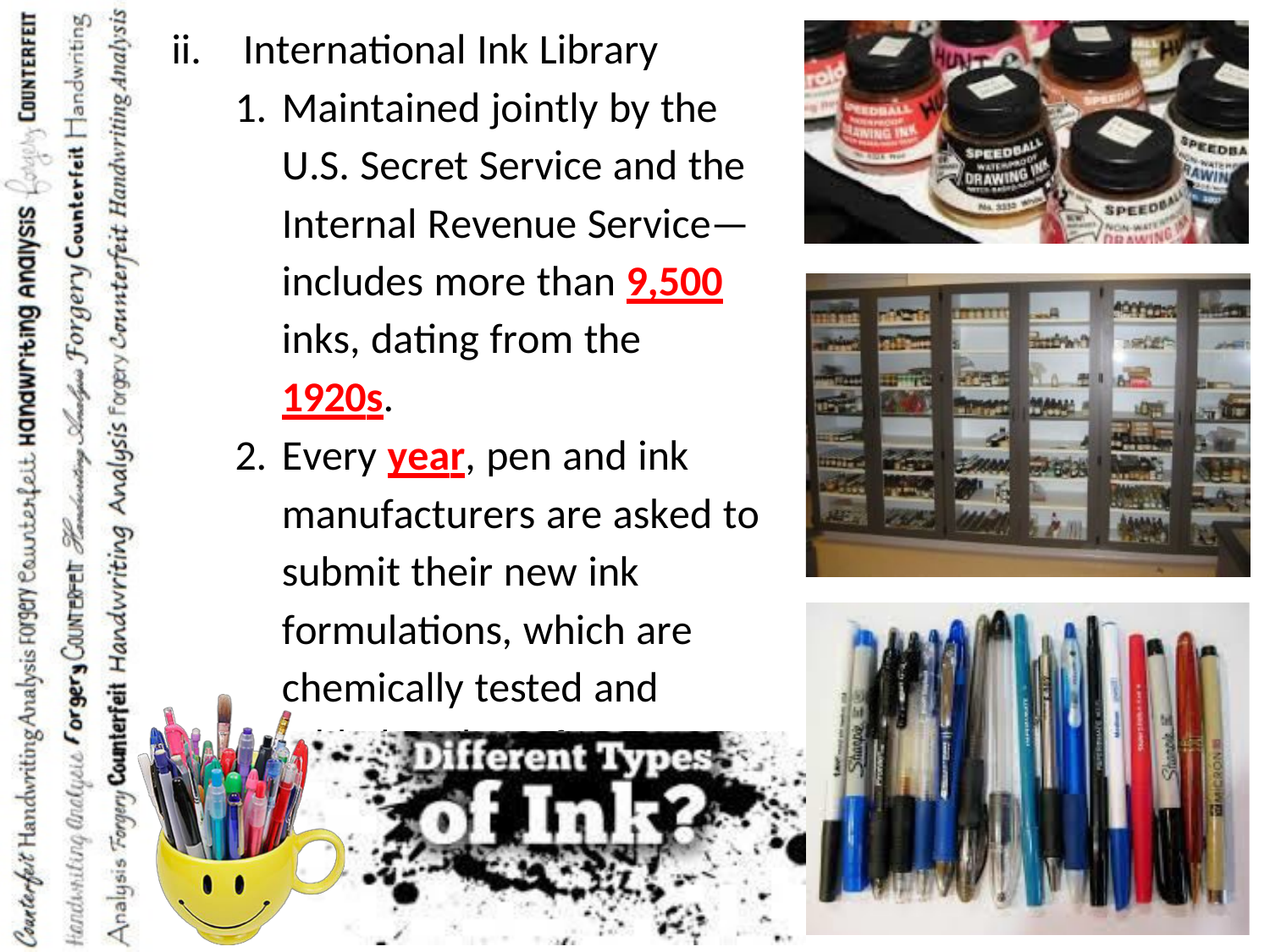

International Ink Library
Maintained jointly by the
U.S. Secret Service and the Internal Revenue Service— includes more than 9,500 inks, dating from the 1920s.
2. Every year, pen and ink
manufacturers are asked to
submit their new ink formulations, which are chemically tested and added to the reference collection.